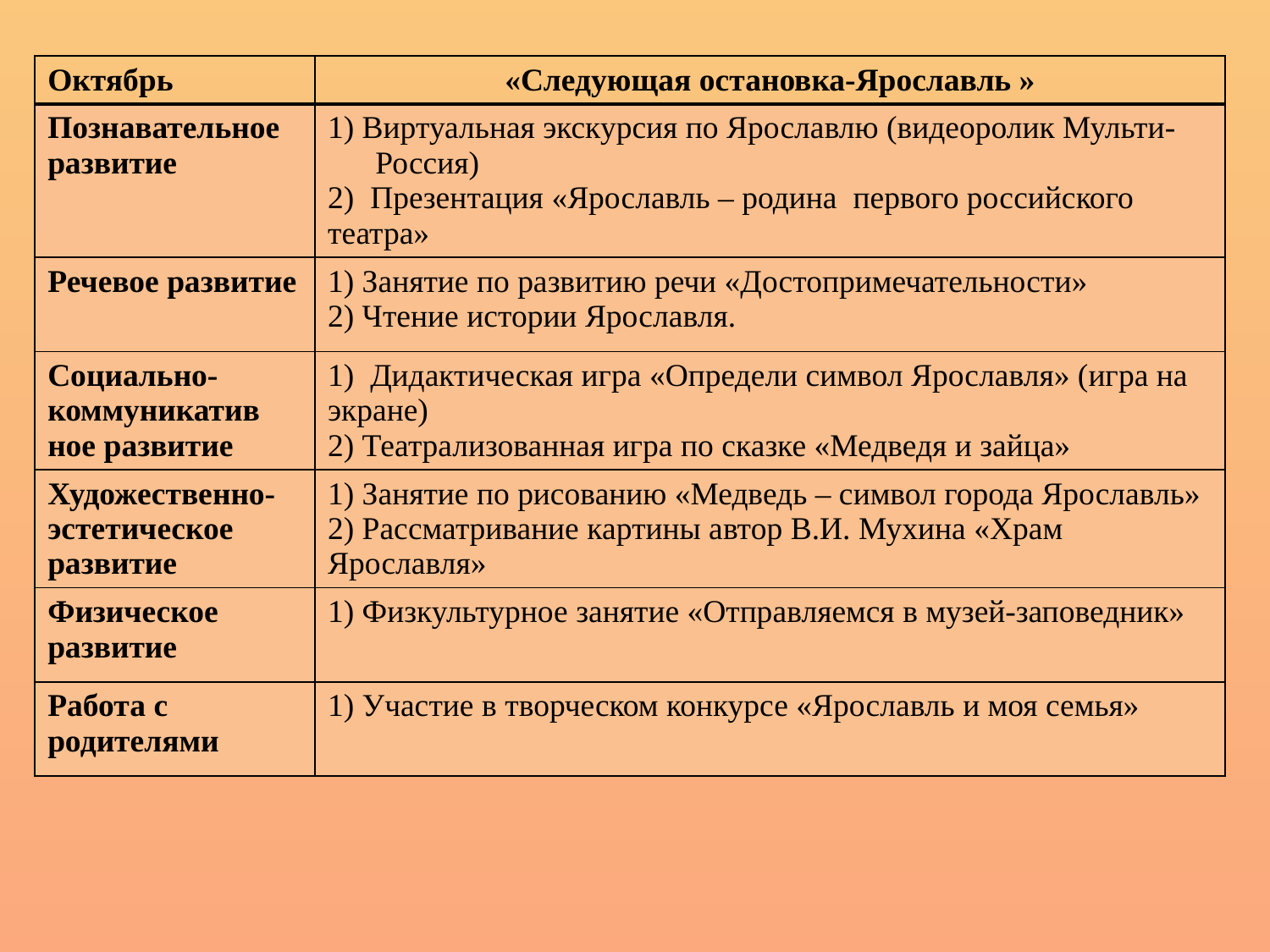

| Октябрь | «Следующая остановка-Ярославль » |
| --- | --- |
| Познавательное развитие | 1) Виртуальная экскурсия по Ярославлю (видеоролик Мульти-Россия) 2) Презентация «Ярославль – родина первого российского театра» |
| Речевое развитие | 1) Занятие по развитию речи «Достопримечательности» 2) Чтение истории Ярославля. |
| Социально-коммуникатив ное развитие | 1) Дидактическая игра «Определи символ Ярославля» (игра на экране) 2) Театрализованная игра по сказке «Медведя и зайца» |
| Художественно-эстетическое развитие | 1) Занятие по рисованию «Медведь – символ города Ярославль» 2) Рассматривание картины автор В.И. Мухина «Храм Ярославля» |
| Физическое развитие | 1) Физкультурное занятие «Отправляемся в музей-заповедник» |
| Работа с родителями | 1) Участие в творческом конкурсе «Ярославль и моя семья» |